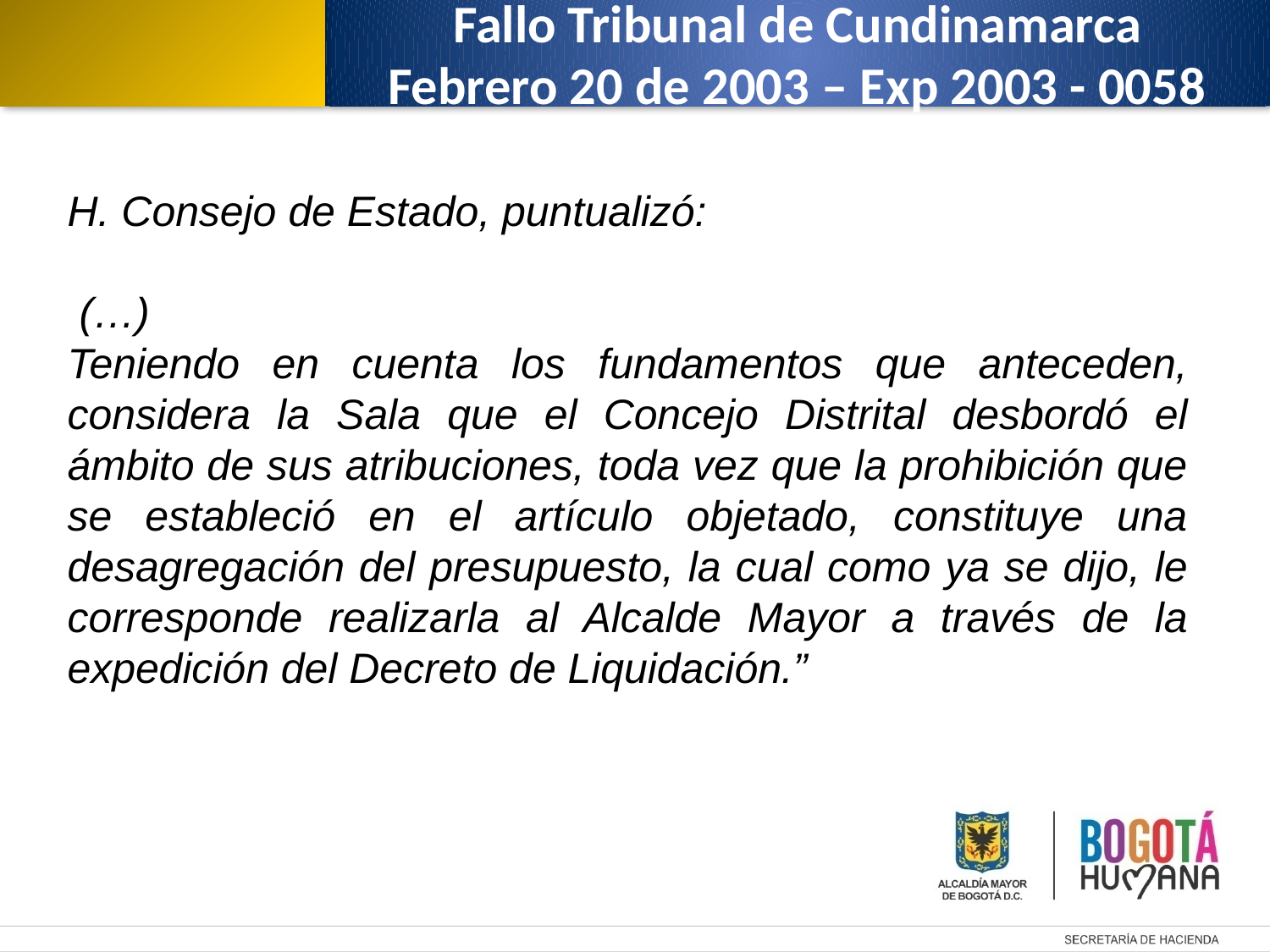

Fallo Tribunal de Cundinamarca
Febrero 20 de 2003 – Exp 2003 - 0058

H. Consejo de Estado, puntualizó:

 (…)
Teniendo en cuenta los fundamentos que anteceden, considera la Sala que el Concejo Distrital desbordó el ámbito de sus atribuciones, toda vez que la prohibición que se estableció en el artículo objetado, constituye una desagregación del presupuesto, la cual como ya se dijo, le corresponde realizarla al Alcalde Mayor a través de la expedición del Decreto de Liquidación.”